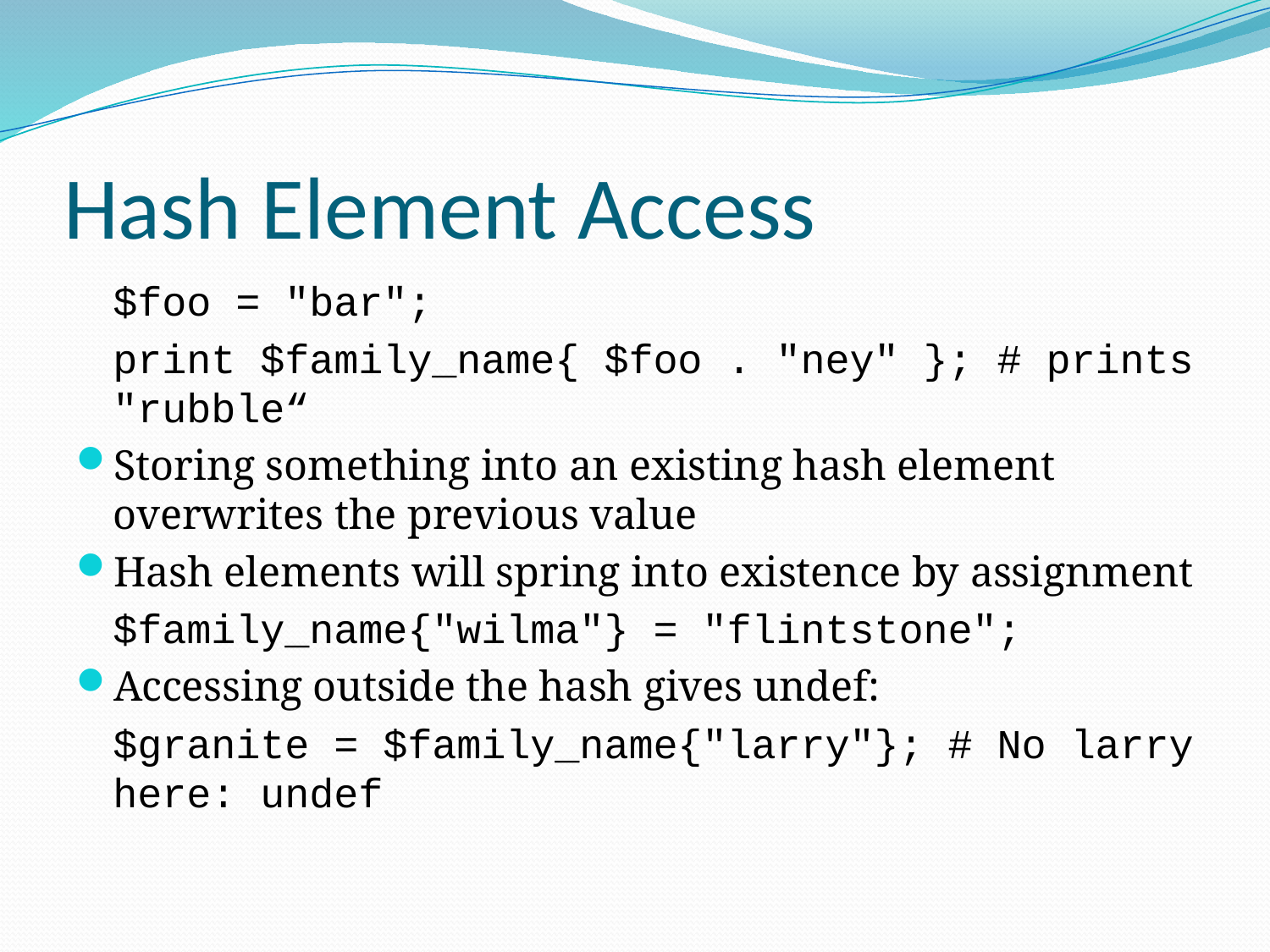

# Hash Element Access
	$foo = "bar";
	print $family_name{ $foo . "ney" }; # prints "rubble“
Storing something into an existing hash element overwrites the previous value
Hash elements will spring into existence by assignment
	$family_name{"wilma"} = "flintstone";
Accessing outside the hash gives undef:
	$granite = $family_name{"larry"}; # No larry here: undef